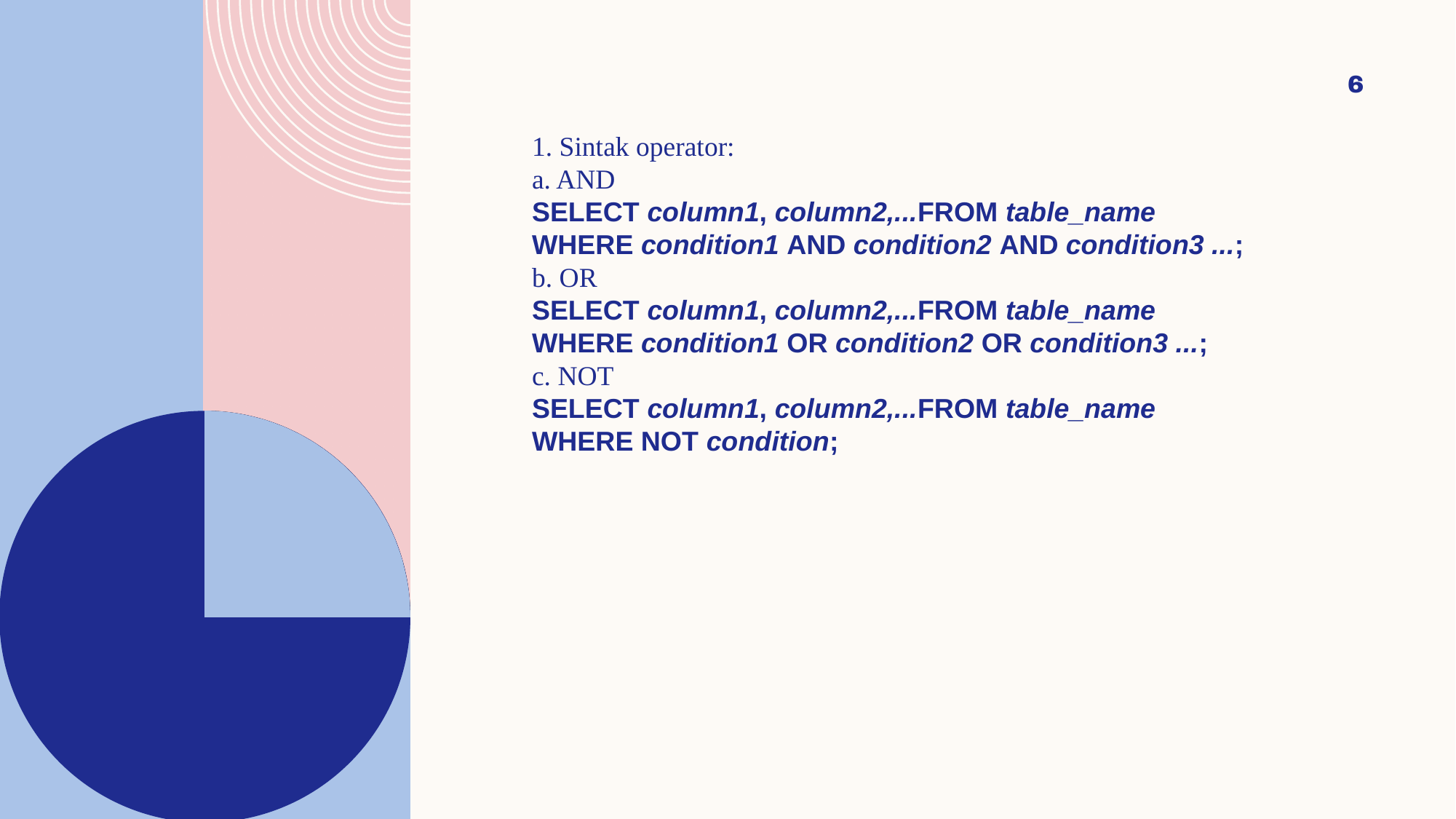

6
1. Sintak operator:
a. AND
SELECT column1, column2,...FROM table_name
WHERE condition1 AND condition2 AND condition3 ...;
b. OR
SELECT column1, column2,...FROM table_name
WHERE condition1 OR condition2 OR condition3 ...;
c. NOT
SELECT column1, column2,...FROM table_name
WHERE NOT condition;